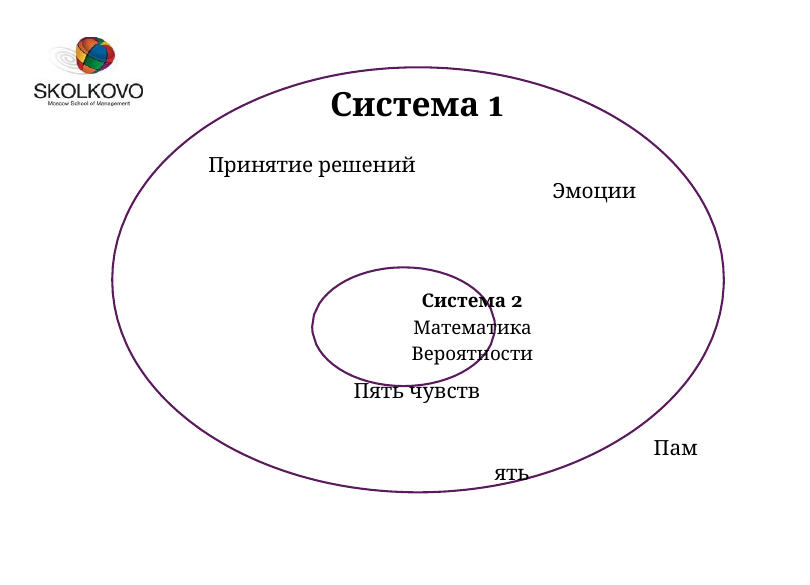

Система 1
Принятие решений
Эмоции

    Система 2
Математика
Вероятности
Пять чувств

Память